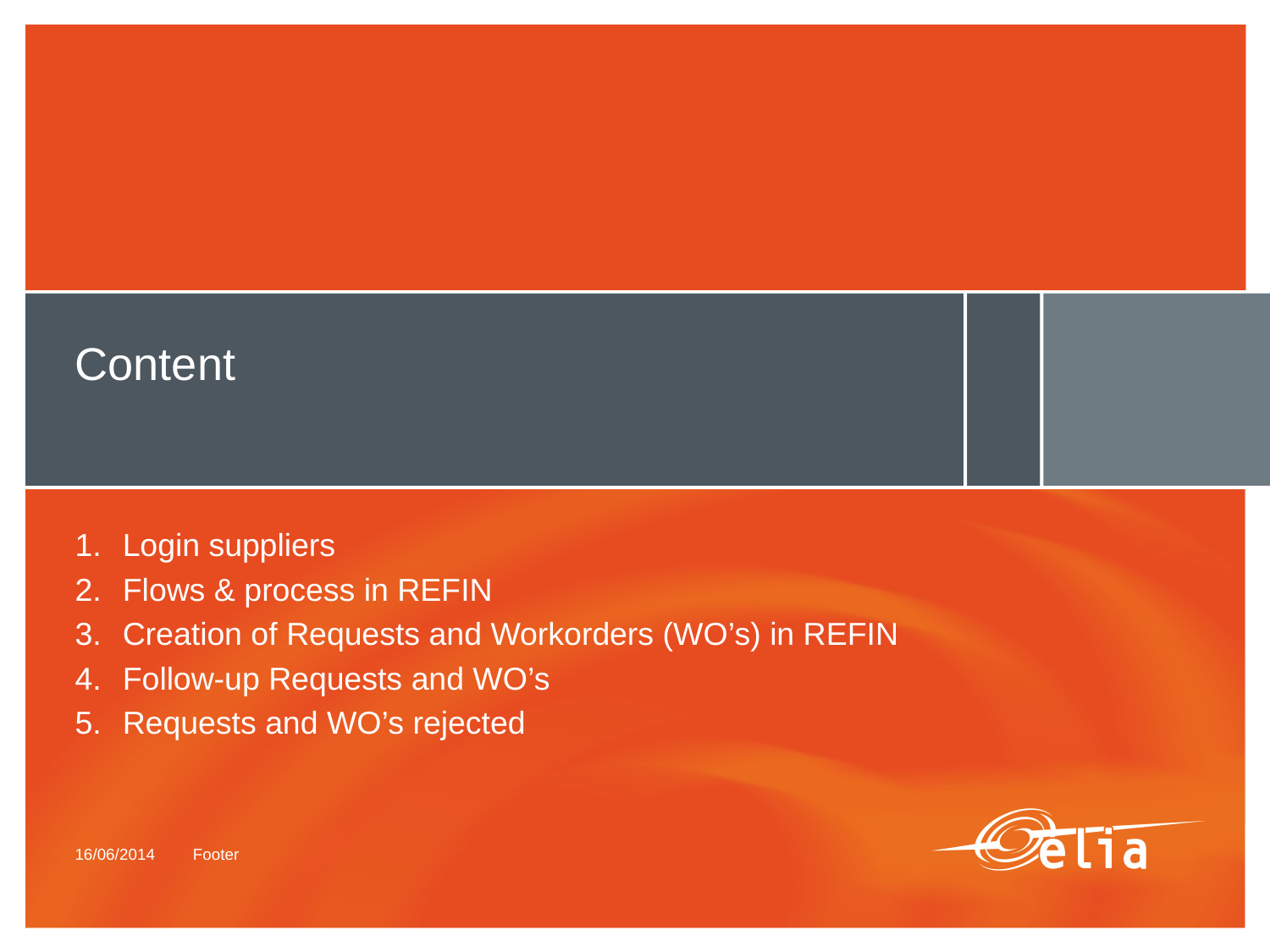

# Content
Login suppliers
Flows & process in REFIN
Creation of Requests and Workorders (WO’s) in REFIN
Follow-up Requests and WO’s
Requests and WO’s rejected
16/06/2014
Footer